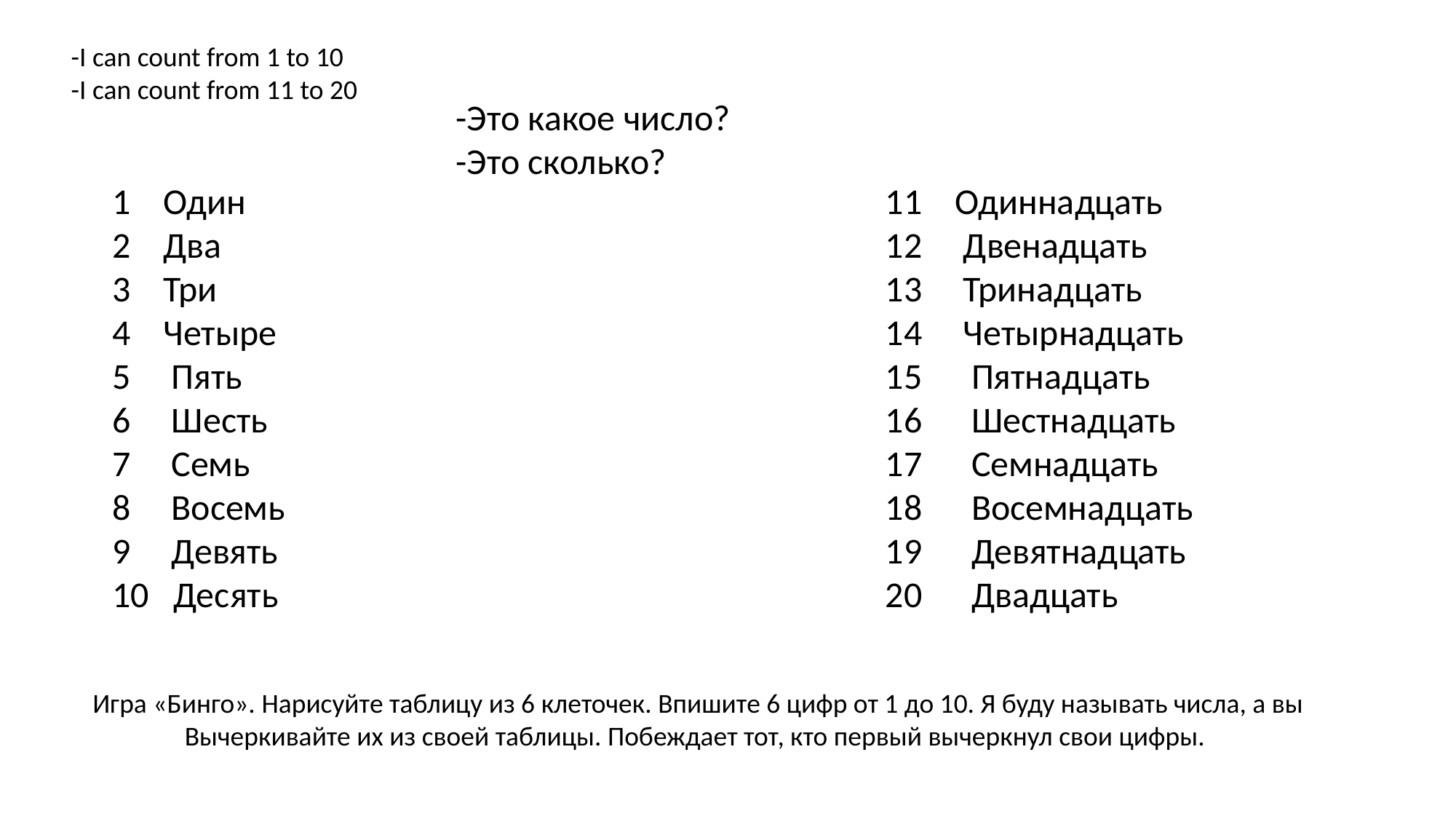

-I can count from 1 to 10
-I can count from 11 to 20

-Это какое число?
-Это сколько?
1    Один
2    Два
3    Три
4    Четыре
5     Пять
6     Шесть
7     Семь
8     Восемь
9     Девять
10   Десять
11    Одиннадцать
12     Двенадцать
13     Тринадцать
14     Четырнадцать
15      Пятнадцать
16      Шестнадцать
17      Семнадцать
18      Восемнадцать
19      Девятнадцать
20      Двадцать
Игра «Бинго». Нарисуйте таблицу из 6 клеточек. Впишите 6 цифр от 1 до 10. Я буду называть числа, а вы
Вычеркивайте их из своей таблицы. Побеждает тот, кто первый вычеркнул свои цифры.